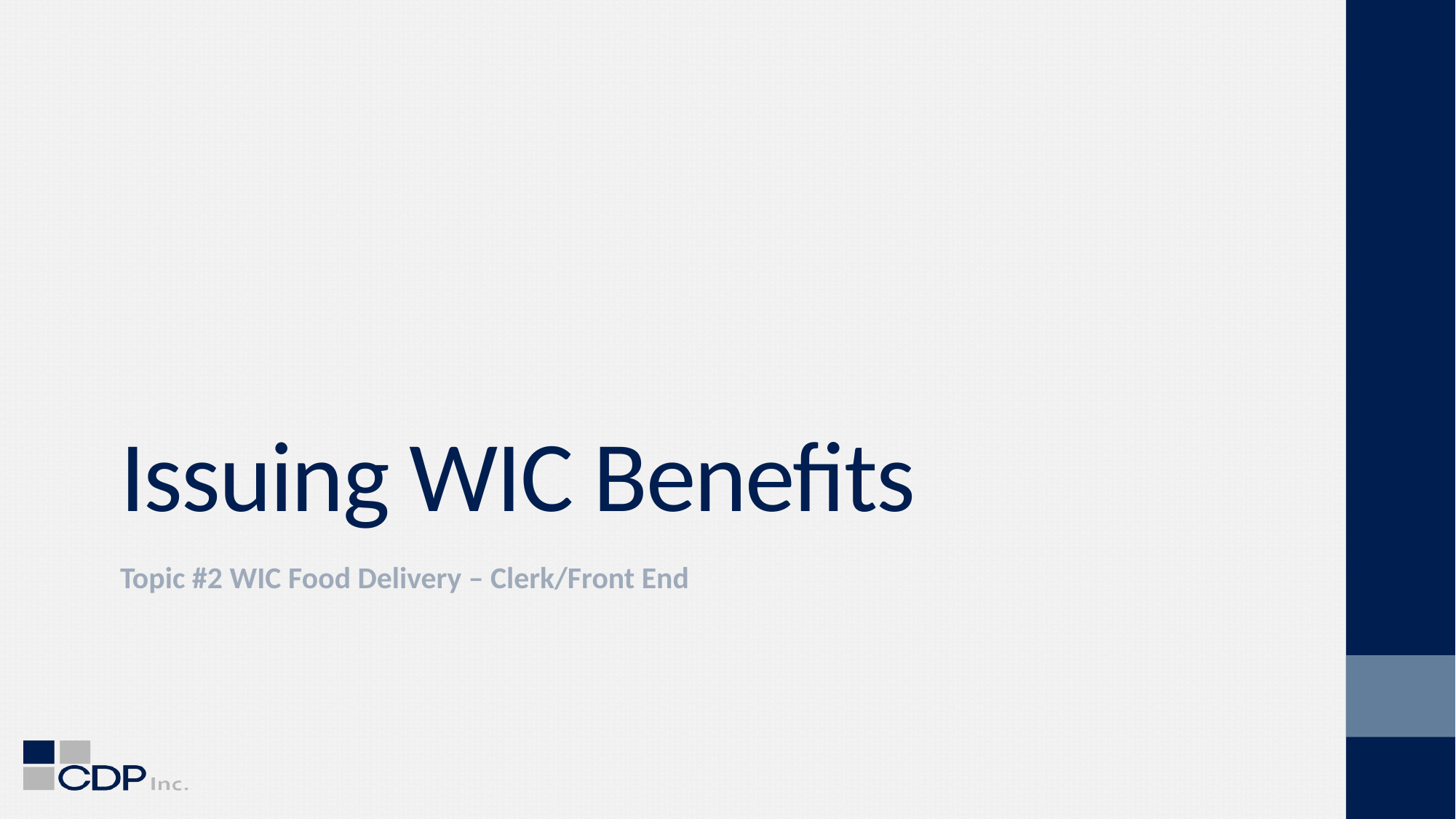

# Issuing WIC Benefits
Topic #2 WIC Food Delivery – Clerk/Front End